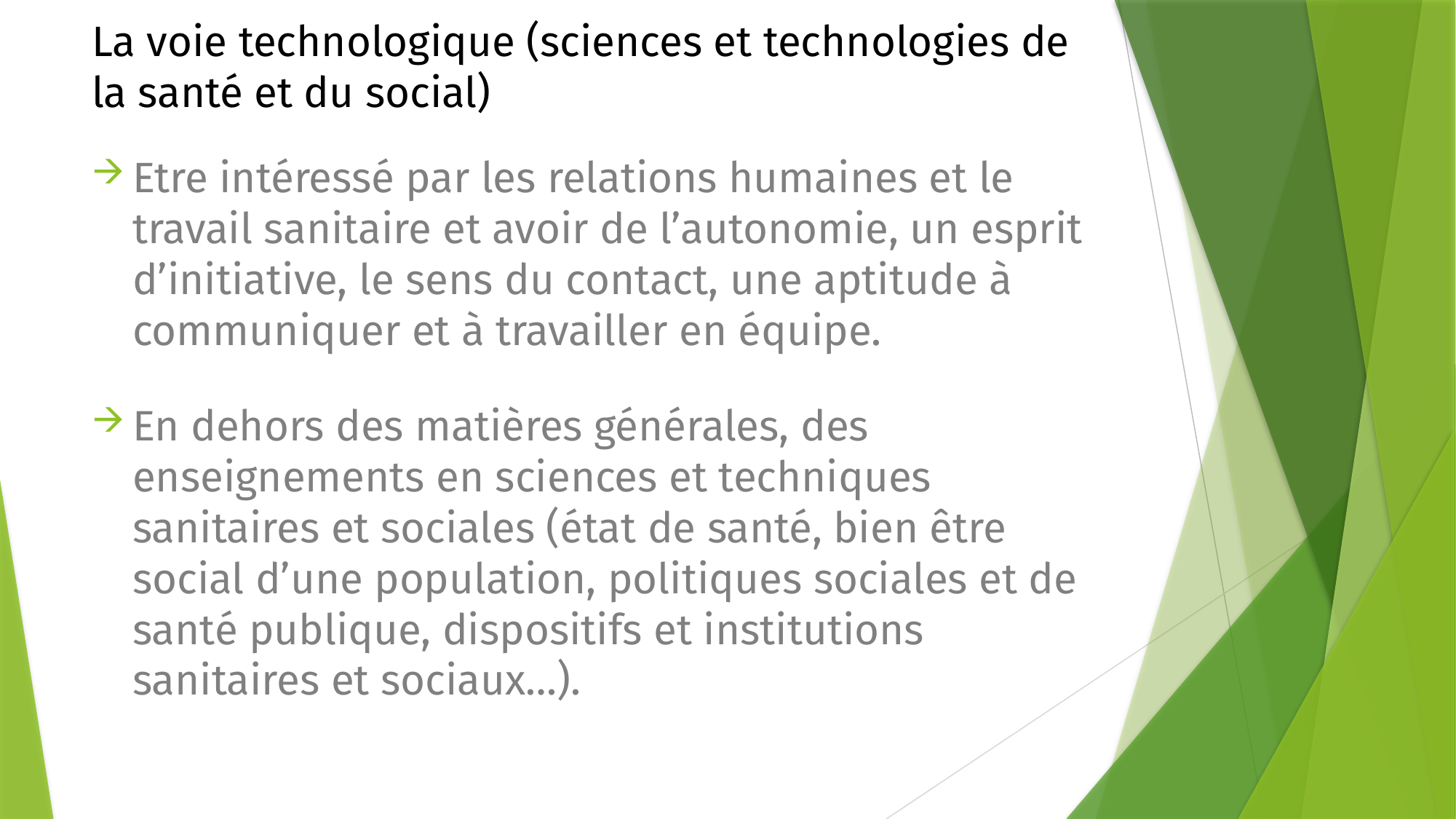

# La voie technologique (sciences et technologies de la santé et du social)
Etre intéressé par les relations humaines et le travail sanitaire et avoir de l’autonomie, un esprit d’initiative, le sens du contact, une aptitude à communiquer et à travailler en équipe.

En dehors des matières générales, des enseignements en sciences et techniques sanitaires et sociales (état de santé, bien être social d’une population, politiques sociales et de santé publique, dispositifs et institutions sanitaires et sociaux…).